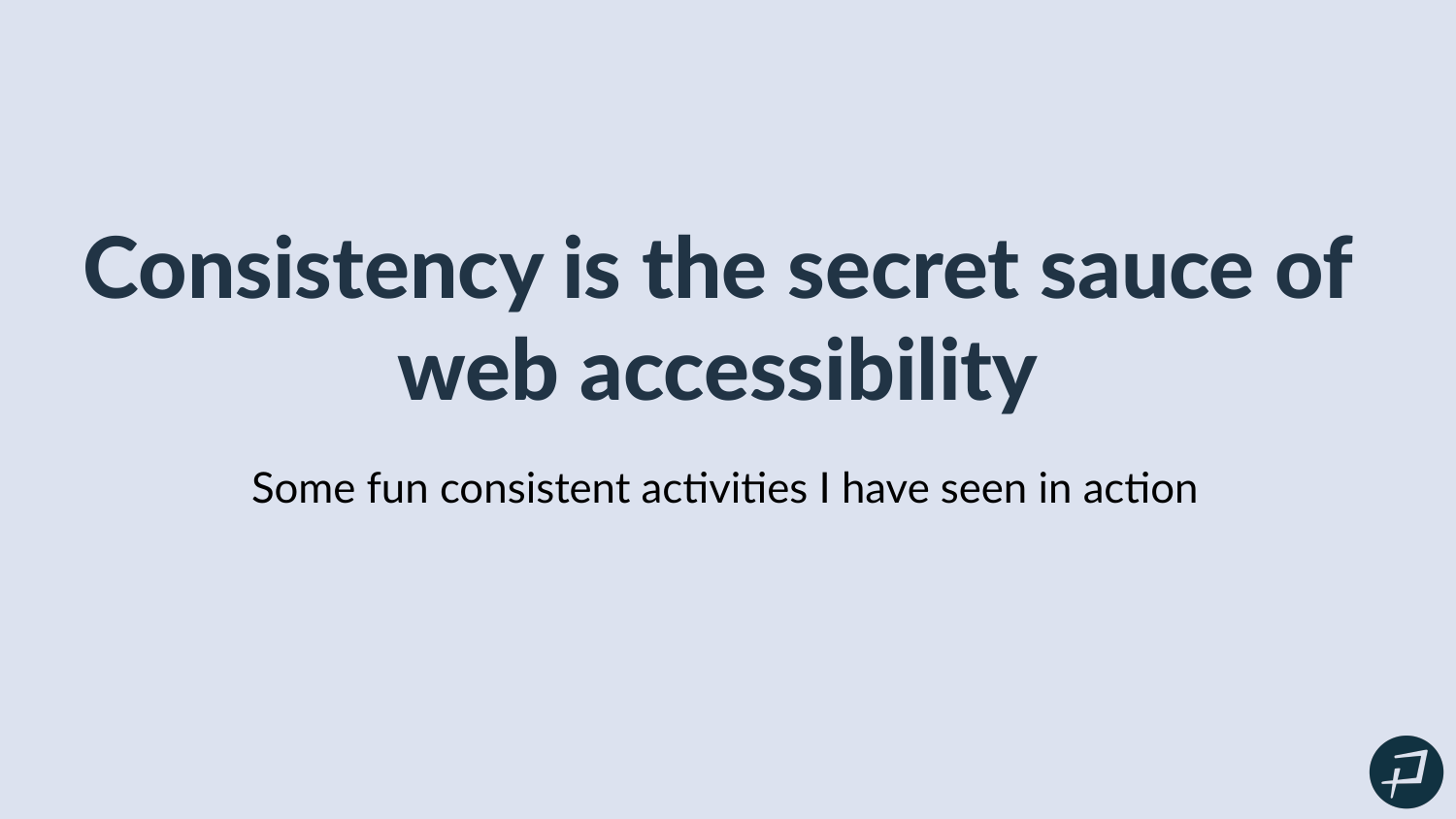

# Consistency is the secret sauce of web accessibility
Some fun consistent activities I have seen in action